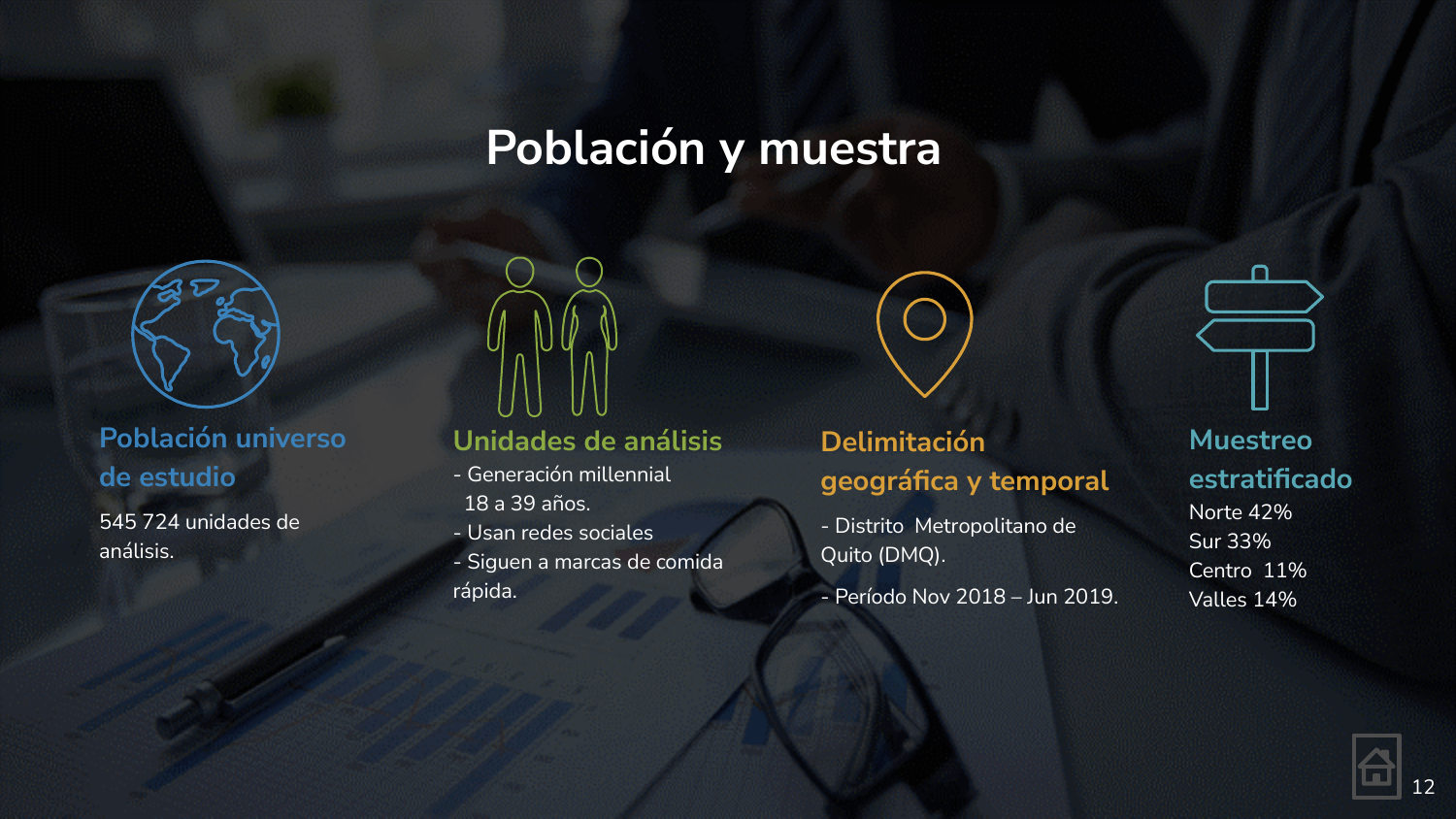

Población y muestra

Población universo de estudio
545 724 unidades de análisis​.
Muestreo estratificado
Norte 42%​
Sur 33%​
Centro  11%​
Valles 14%​
Unidades de análisis
- Generación millennial
  18 a 39 años.
- Usan redes sociales​
- Siguen a marcas de comida       rápida​.
Delimitación geográfica y temporal
- Distrito  Metropolitano de Quito (DMQ)​.
- Período Nov 2018 – Jun 2019.

12